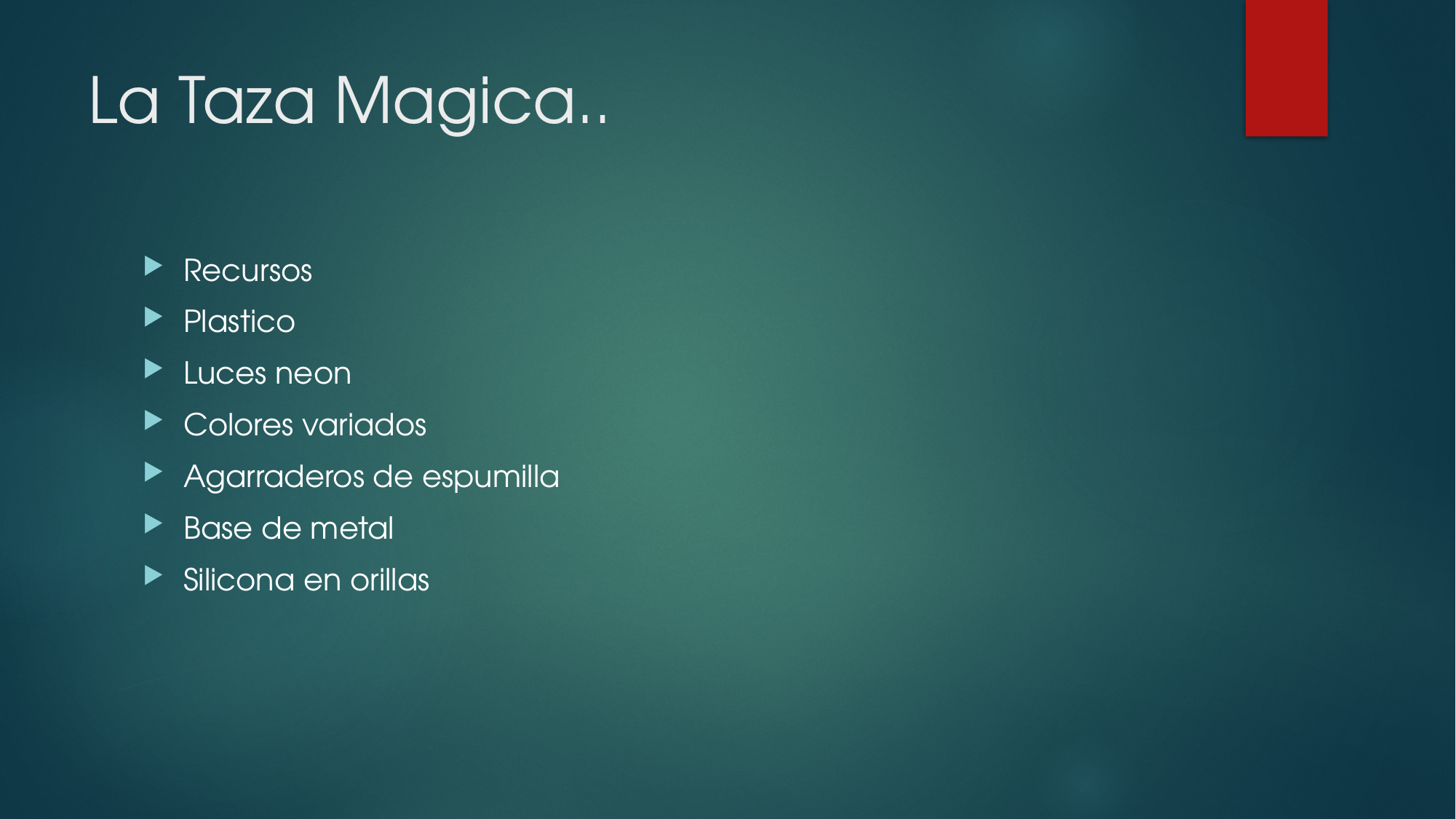

# La Taza Magica..
Recursos
Plastico
Luces neon
Colores variados
Agarraderos de espumilla
Base de metal
Silicona en orillas